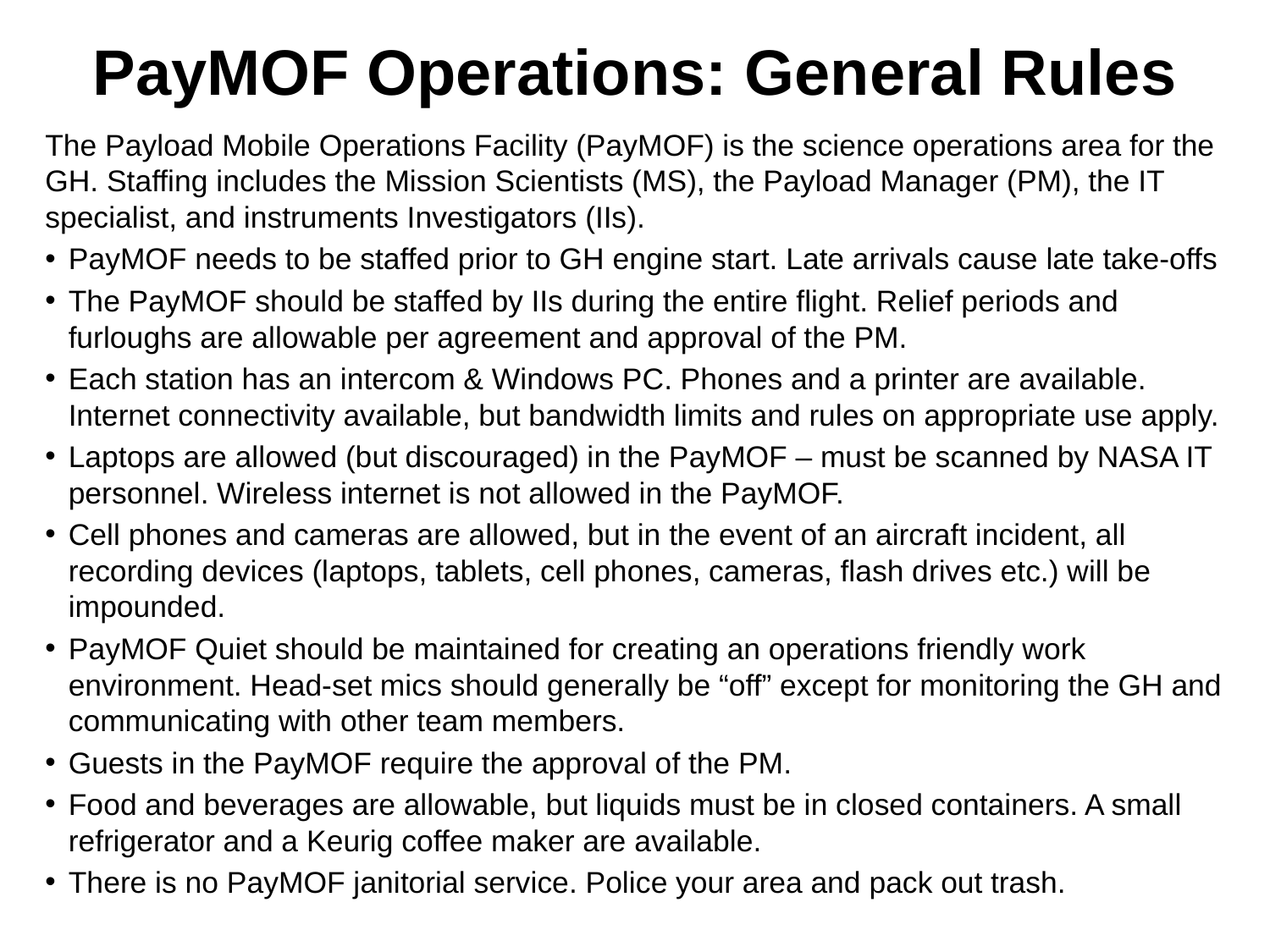

# PayMOF Operations: General Rules
The Payload Mobile Operations Facility (PayMOF) is the science operations area for the GH. Staffing includes the Mission Scientists (MS), the Payload Manager (PM), the IT specialist, and instruments Investigators (IIs).
PayMOF needs to be staffed prior to GH engine start. Late arrivals cause late take-offs
The PayMOF should be staffed by IIs during the entire flight. Relief periods and furloughs are allowable per agreement and approval of the PM.
Each station has an intercom & Windows PC. Phones and a printer are available. Internet connectivity available, but bandwidth limits and rules on appropriate use apply.
Laptops are allowed (but discouraged) in the PayMOF – must be scanned by NASA IT personnel. Wireless internet is not allowed in the PayMOF.
Cell phones and cameras are allowed, but in the event of an aircraft incident, all recording devices (laptops, tablets, cell phones, cameras, flash drives etc.) will be impounded.
PayMOF Quiet should be maintained for creating an operations friendly work environment. Head-set mics should generally be “off” except for monitoring the GH and communicating with other team members.
Guests in the PayMOF require the approval of the PM.
Food and beverages are allowable, but liquids must be in closed containers. A small refrigerator and a Keurig coffee maker are available.
There is no PayMOF janitorial service. Police your area and pack out trash.